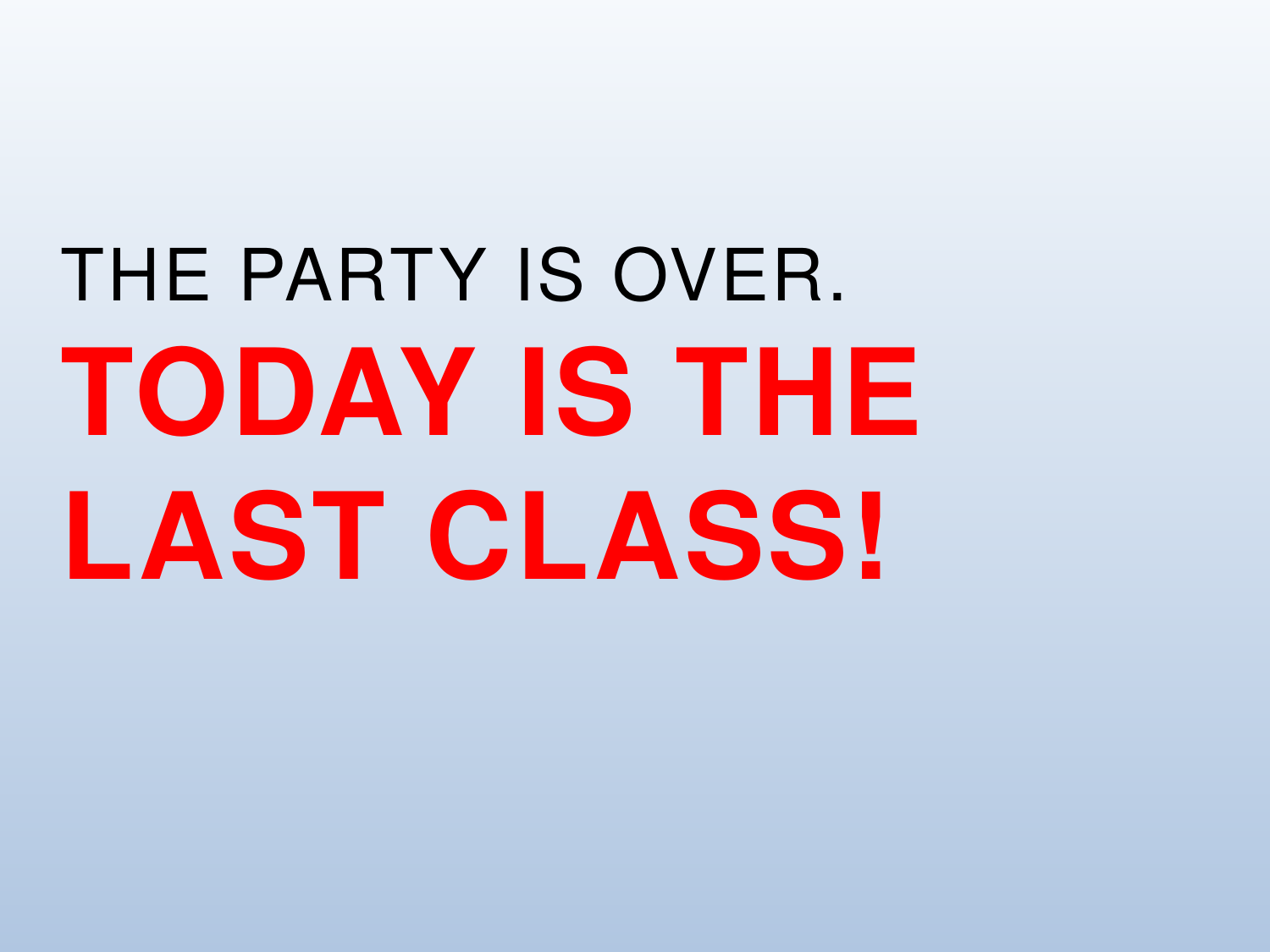

# THE PARTY IS OVER. TODAY IS THE LAST CLASS!